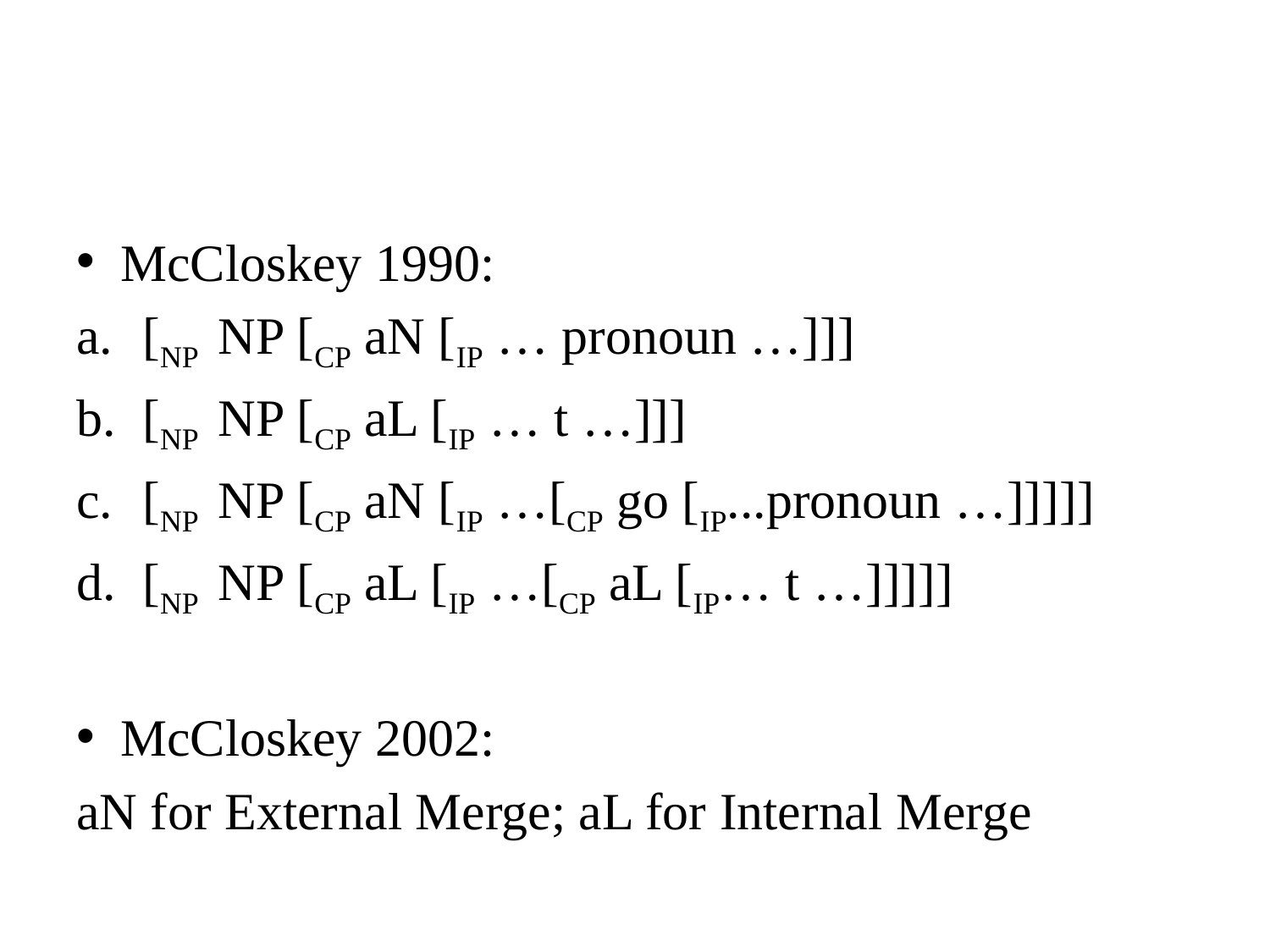

#
McCloskey 1990:
[NP  NP [CP aN [IP … pronoun …]]]
[NP  NP [CP aL [IP … t …]]]
[NP  NP [CP aN [IP …[CP go [IP...pronoun …]]]]]
[NP  NP [CP aL [IP …[CP aL [IP… t …]]]]]

McCloskey 2002:
aN for External Merge; aL for Internal Merge